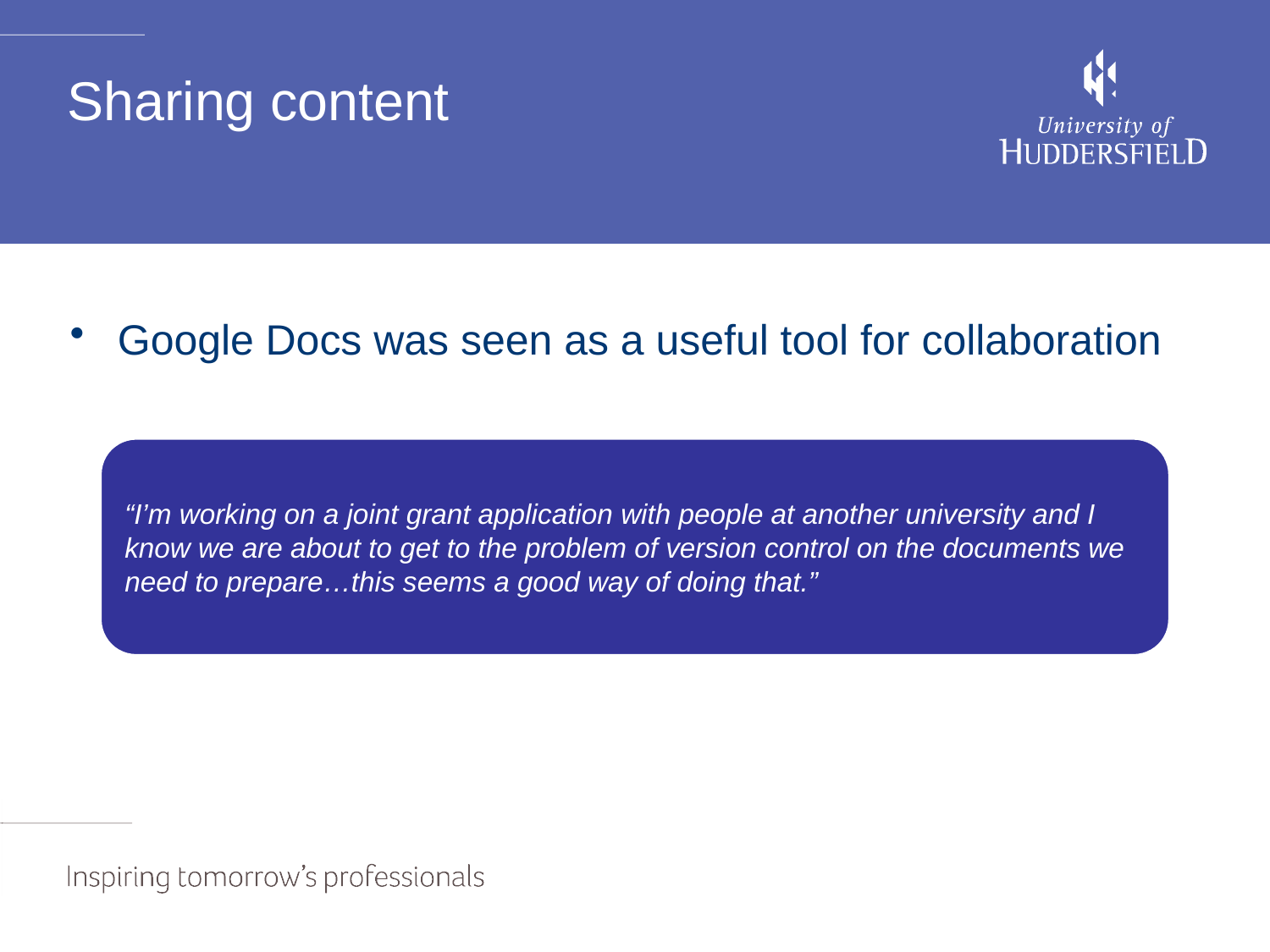

# Sharing content
Google Docs was seen as a useful tool for collaboration

“I’m working on a joint grant application with people at another university and I know we are about to get to the problem of version control on the documents we need to prepare…this seems a good way of doing that.”